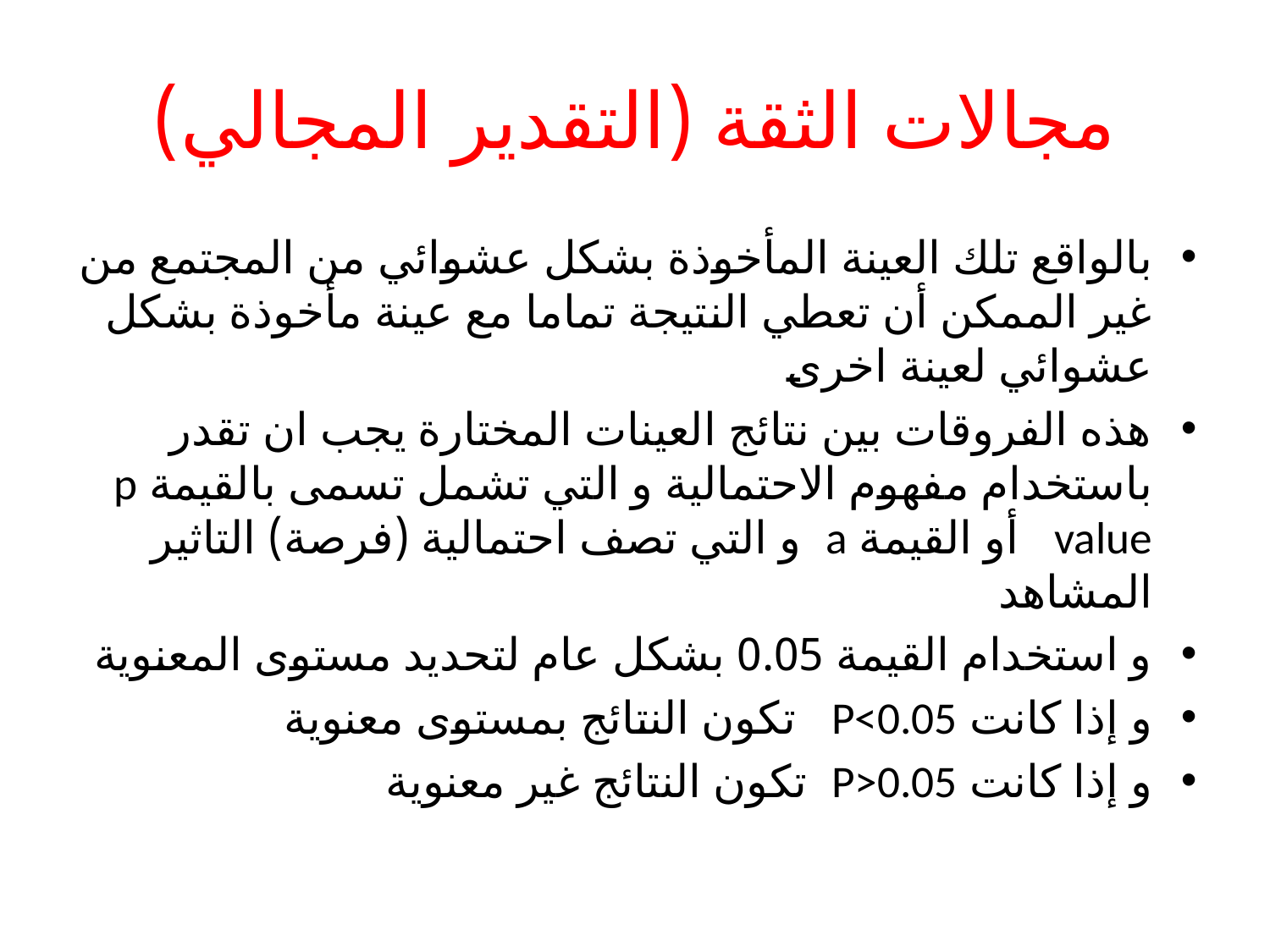

# مجالات الثقة (التقدير المجالي)
بالواقع تلك العينة المأخوذة بشكل عشوائي من المجتمع من غير الممكن أن تعطي النتيجة تماما مع عينة مأخوذة بشكل عشوائي لعينة اخرى
هذه الفروقات بين نتائج العينات المختارة يجب ان تقدر باستخدام مفهوم الاحتمالية و التي تشمل تسمى بالقيمة p value   أو القيمة a  و التي تصف احتمالية (فرصة) التاثير المشاهد
و استخدام القيمة 0.05 بشكل عام لتحديد مستوى المعنوية
و إذا كانت P˂0.05   تكون النتائج بمستوى معنوية
و إذا كانت P˃0.05  تكون النتائج غير معنوية